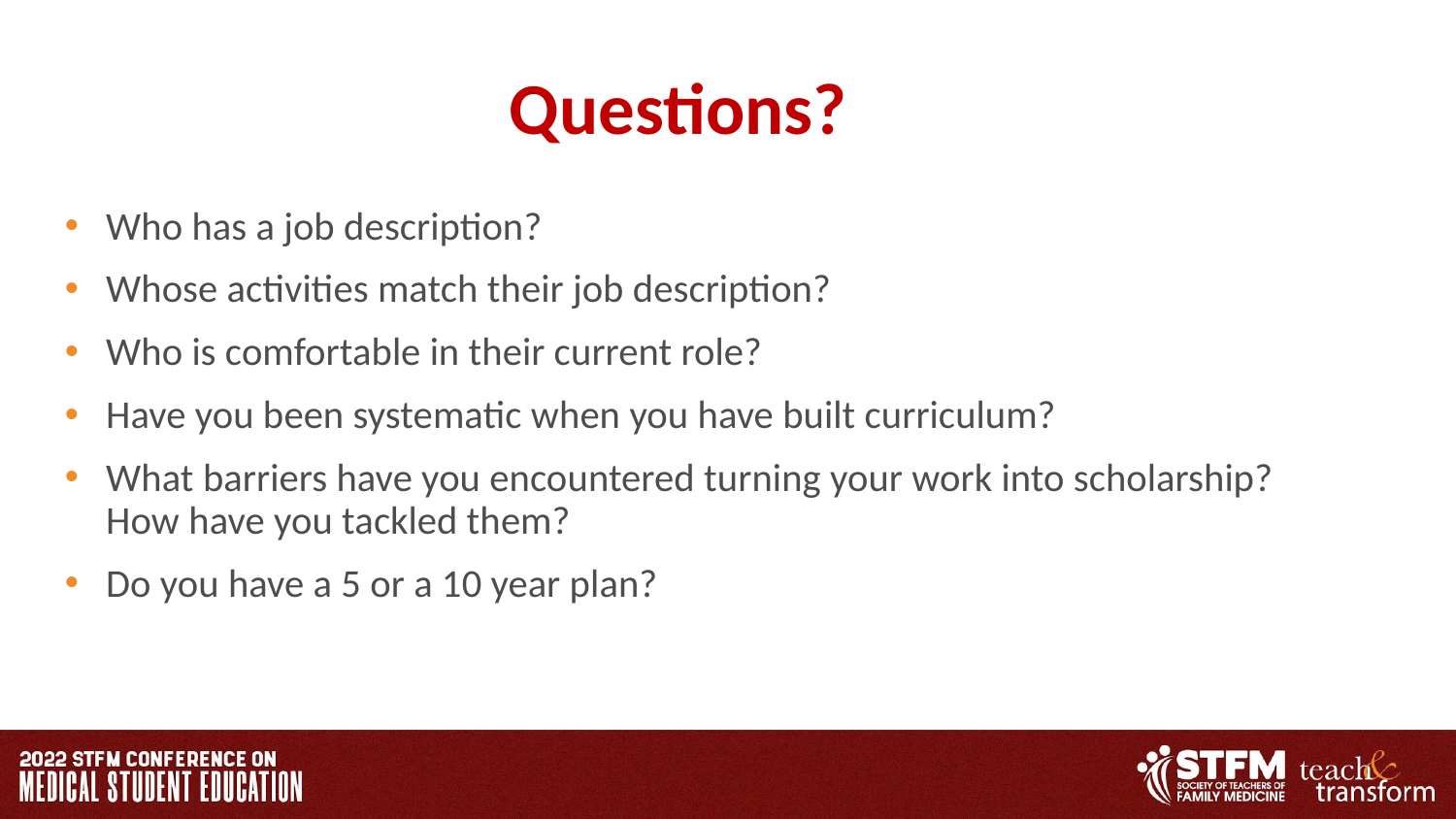

# Questions?
Who has a job description?
Whose activities match their job description?
Who is comfortable in their current role?
Have you been systematic when you have built curriculum?
What barriers have you encountered turning your work into scholarship?  How have you tackled them?
Do you have a 5 or a 10 year plan?